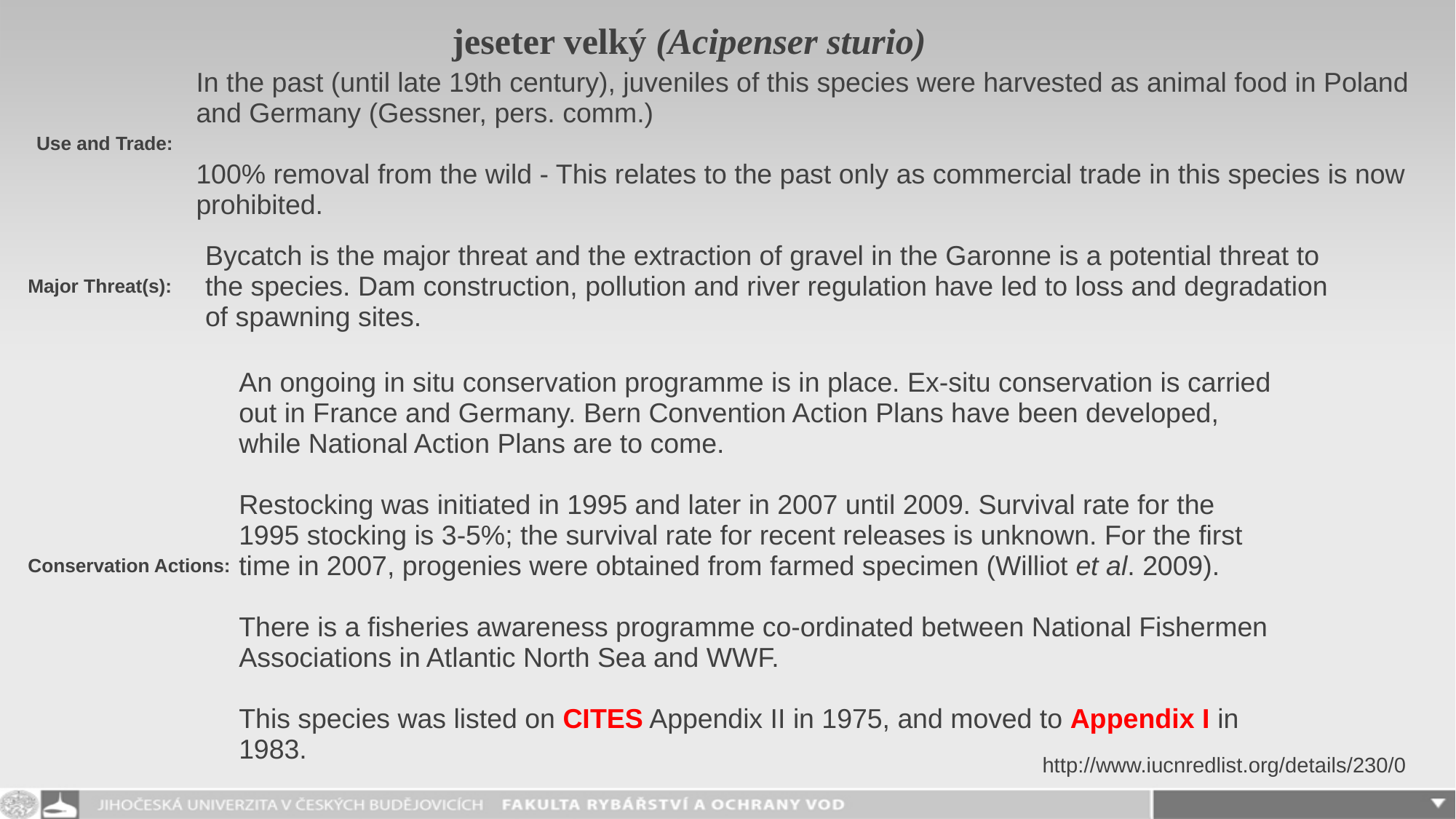

jeseter velký (Acipenser sturio)
| Use and Trade: | In the past (until late 19th century), juveniles of this species were harvested as animal food in Poland and Germany (Gessner, pers. comm.) 100% removal from the wild - This relates to the past only as commercial trade in this species is now prohibited. |
| --- | --- |
| Major Threat(s): | Bycatch is the major threat and the extraction of gravel in the Garonne is a potential threat to the species. Dam construction, pollution and river regulation have led to loss and degradation of spawning sites. |
| --- | --- |
| Conservation Actions: | An ongoing in situ conservation programme is in place. Ex-situ conservation is carried out in France and Germany. Bern Convention Action Plans have been developed, while National Action Plans are to come. Restocking was initiated in 1995 and later in 2007 until 2009. Survival rate for the 1995 stocking is 3-5%; the survival rate for recent releases is unknown. For the first time in 2007, progenies were obtained from farmed specimen (Williot et al. 2009). There is a fisheries awareness programme co-ordinated between National Fishermen Associations in Atlantic North Sea and WWF. This species was listed on CITES Appendix II in 1975, and moved to Appendix I in 1983. |
| --- | --- |
http://www.iucnredlist.org/details/230/0